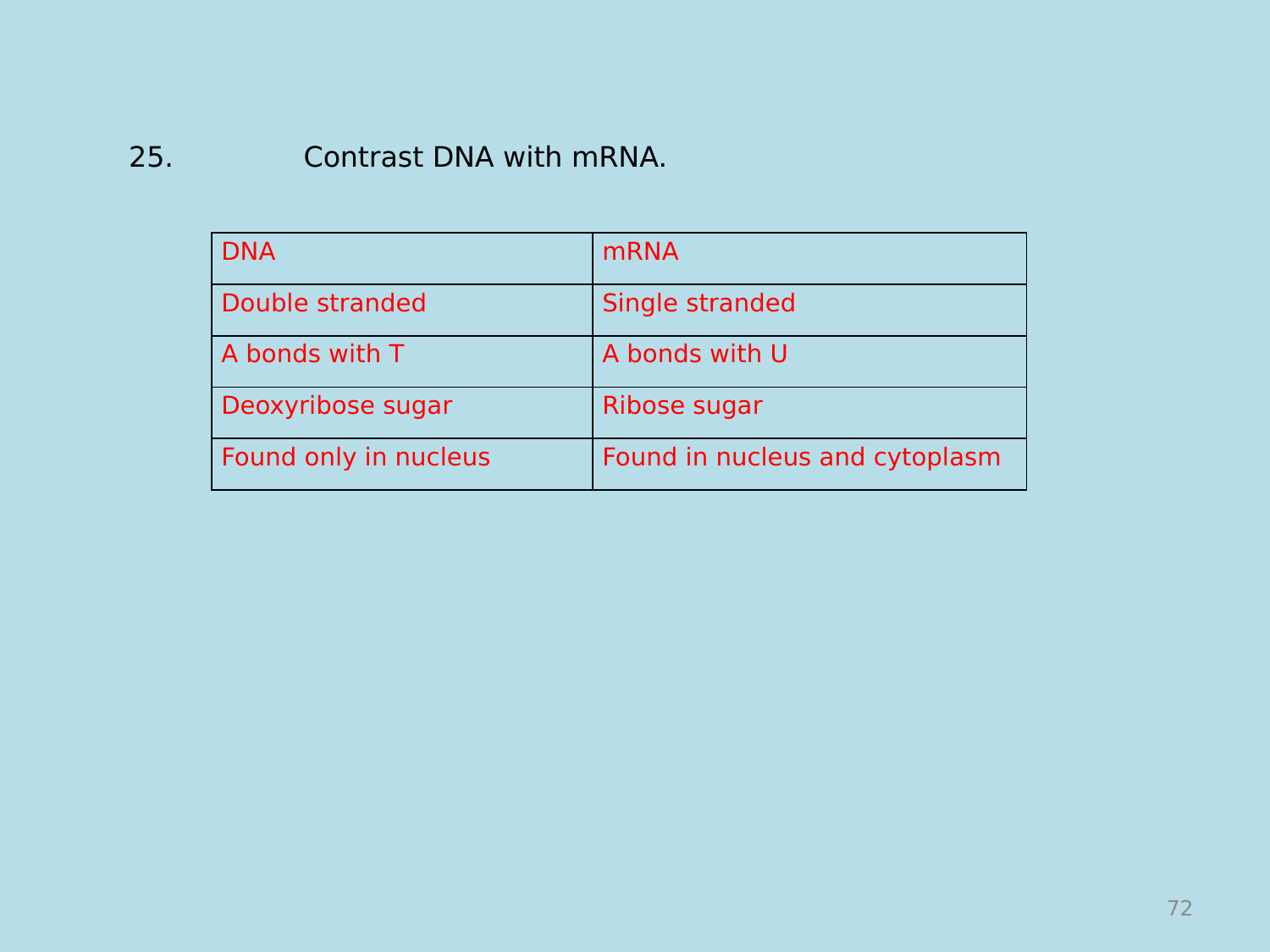

25.		Contrast DNA with mRNA.
| DNA | mRNA |
| --- | --- |
| Double stranded | Single stranded |
| A bonds with T | A bonds with U |
| Deoxyribose sugar | Ribose sugar |
| Found only in nucleus | Found in nucleus and cytoplasm |
72